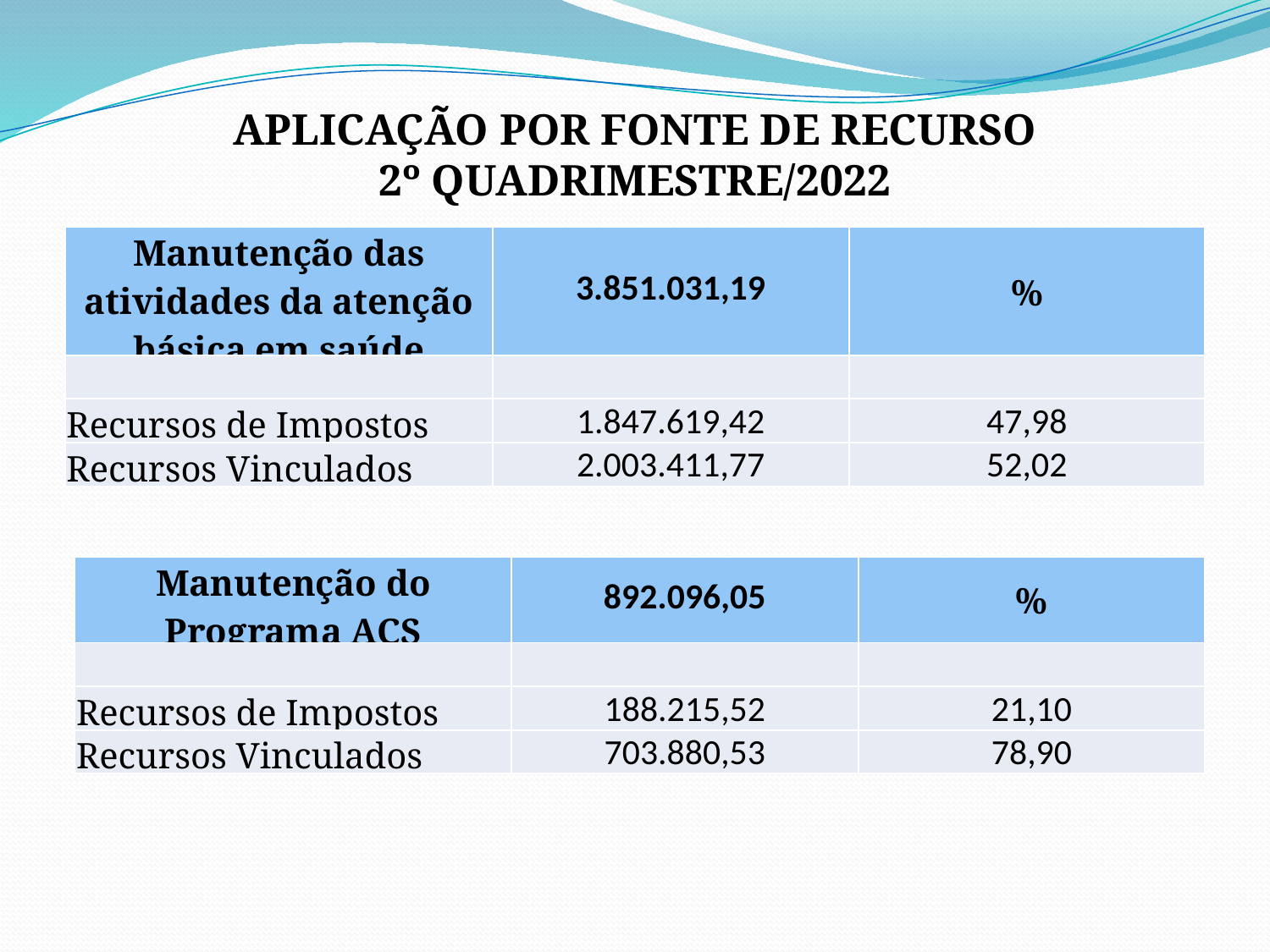

aplicação POR FONTE DE RECURSO
2º quadrimestre/2022
| Manutenção das atividades da atenção básica em saúde | 3.851.031,19 | % |
| --- | --- | --- |
|  |  |  |
| Recursos de Impostos | 1.847.619,42 | 47,98 |
| Recursos Vinculados | 2.003.411,77 | 52,02 |
| Manutenção do Programa ACS | 892.096,05 | % |
| --- | --- | --- |
|  |  |  |
| Recursos de Impostos | 188.215,52 | 21,10 |
| Recursos Vinculados | 703.880,53 | 78,90 |